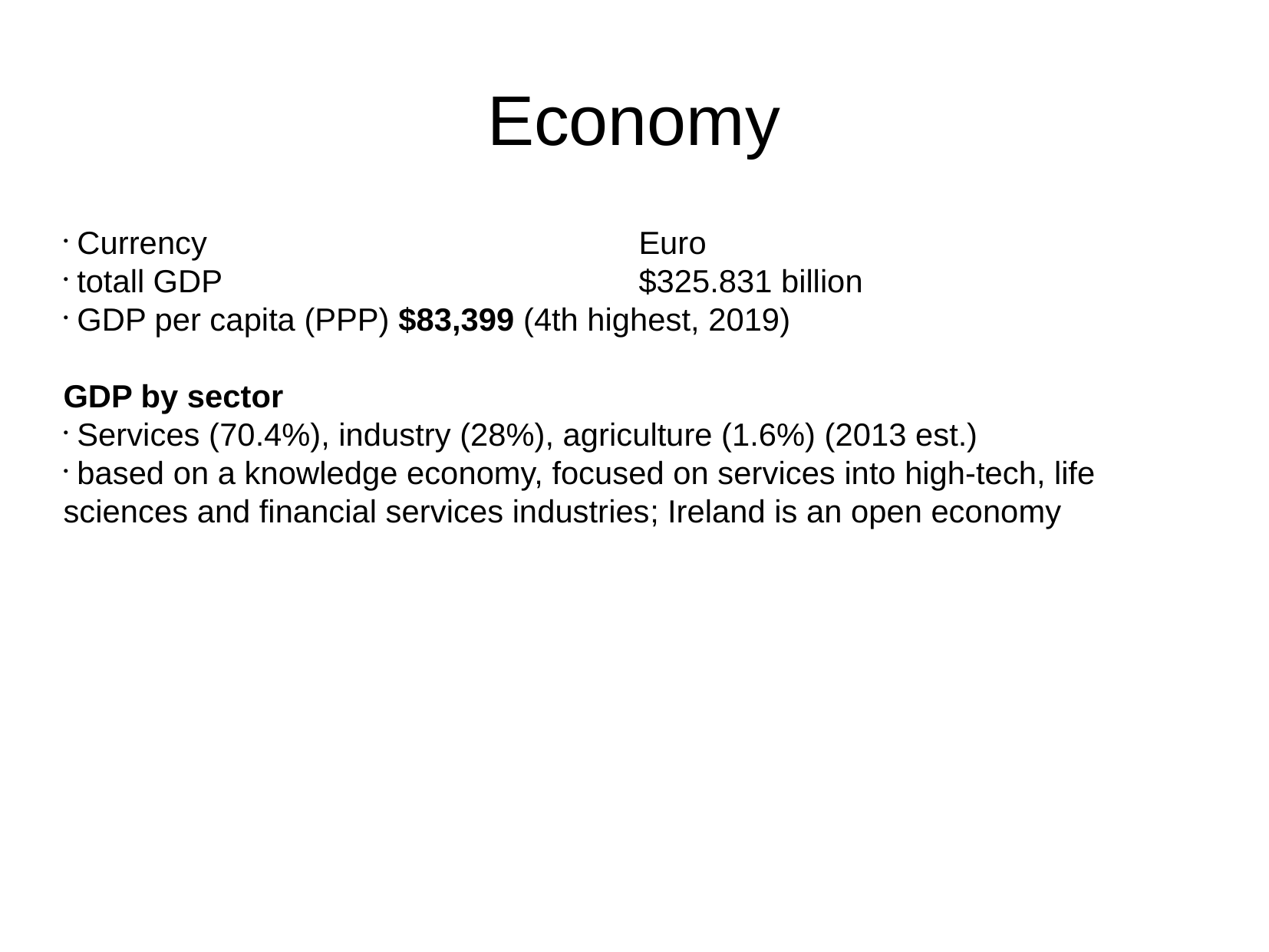

Economy
 Currency				Euro
 totall GDP 				$325.831 billion
 GDP per capita (PPP) $83,399 (4th highest, 2019)

GDP by sector
 Services (70.4%), industry (28%), agriculture (1.6%) (2013 est.)
 based on a knowledge economy, focused on services into high-tech, life sciences and financial services industries; Ireland is an open economy